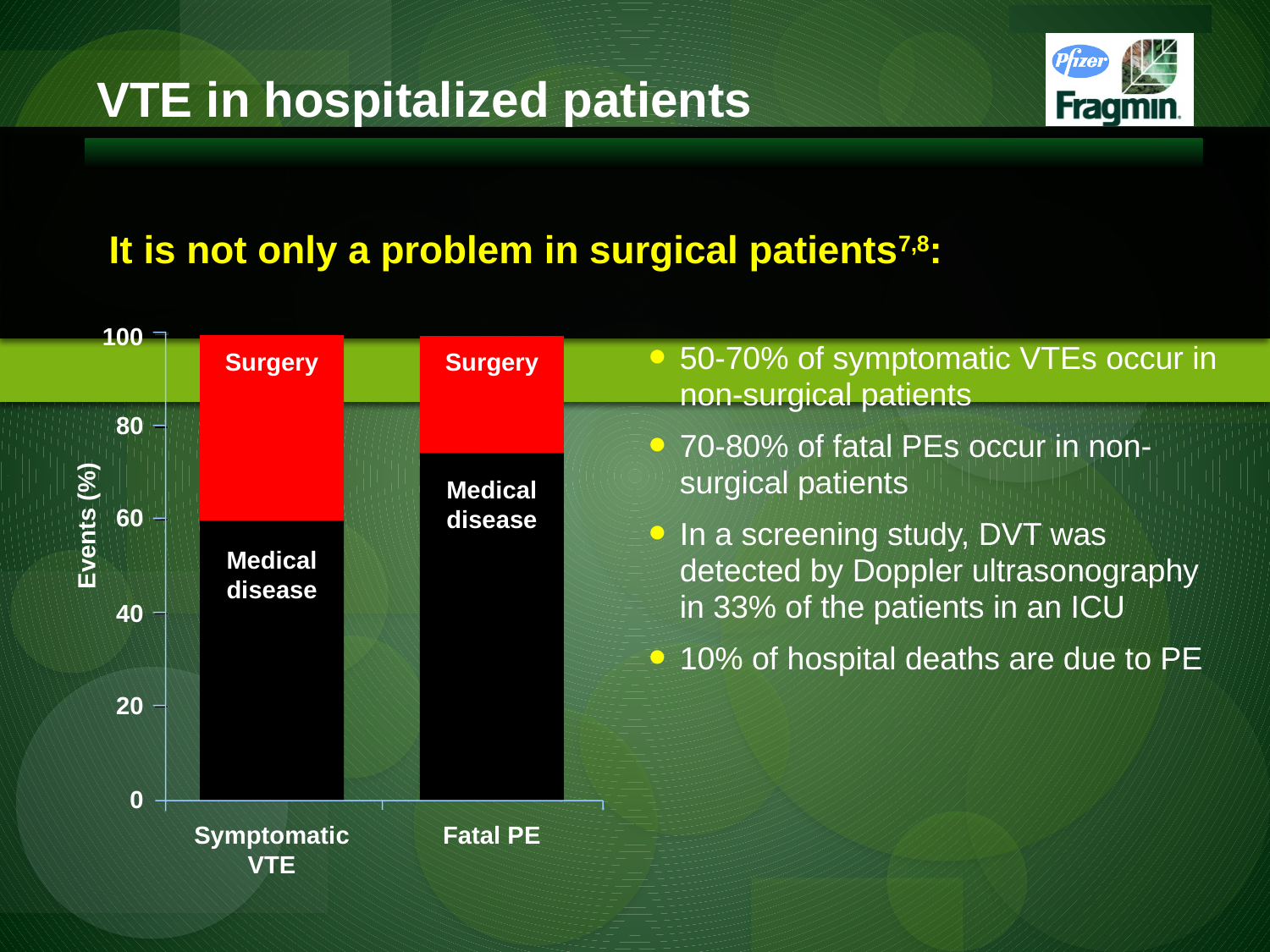

VTE in hospitalized patients

It is not only a problem in surgical patients7,8:
100

50-70% of symptomatic VTEs occur in non-surgical patients
70-80% of fatal PEs occur in non-surgical patients
In a screening study, DVT was detected by Doppler ultrasonography in 33% of the patients in an ICU
10% of hospital deaths are due to PE

Surgery
Surgery
80

Medical disease
60
Events (%)

Medical disease
40
20
0

Symptomatic VTE
Fatal PE